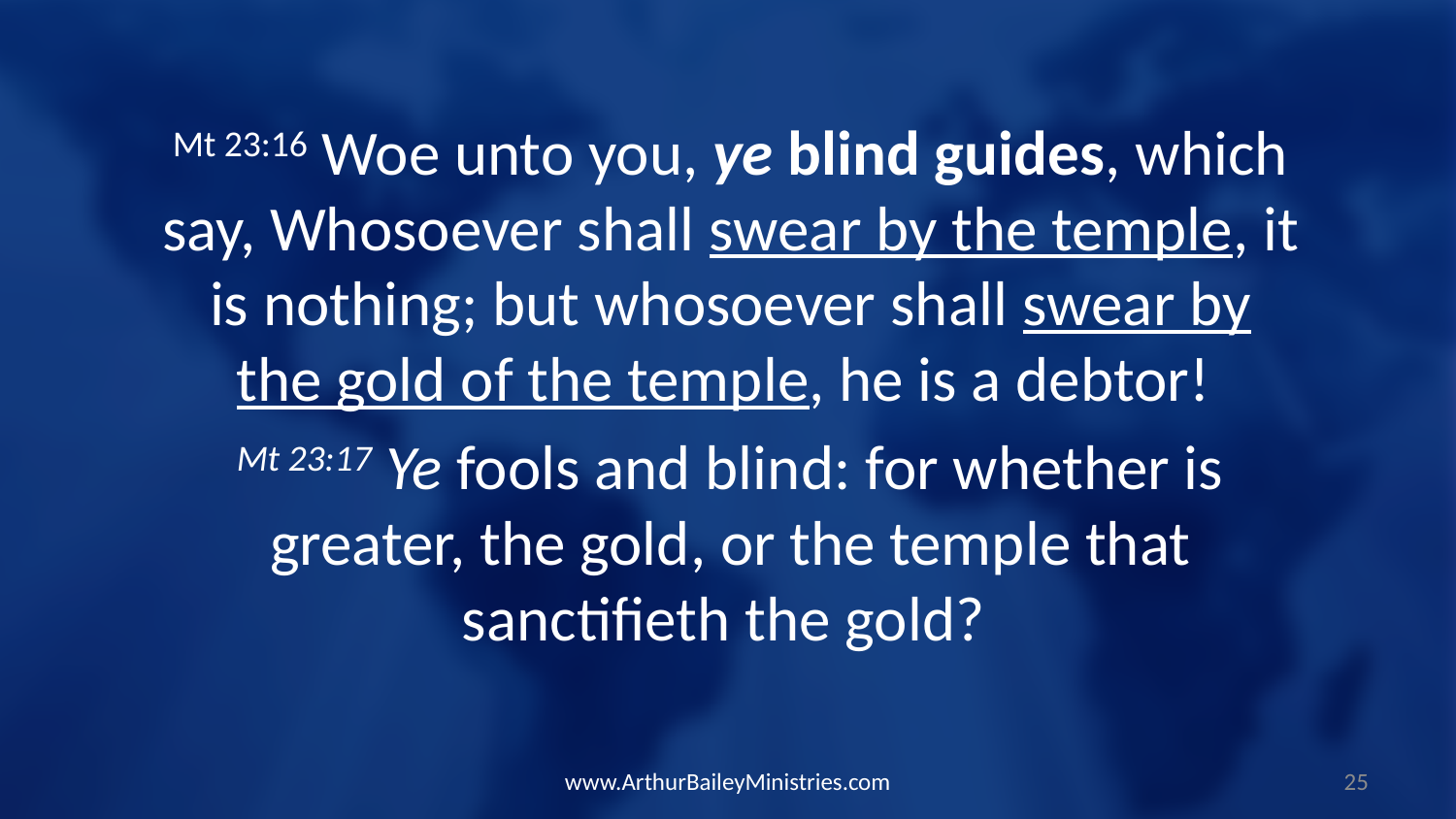

Mt 23:16 Woe unto you, ye blind guides, which say, Whosoever shall swear by the temple, it is nothing; but whosoever shall swear by the gold of the temple, he is a debtor!
Mt 23:17 Ye fools and blind: for whether is greater, the gold, or the temple that sanctifieth the gold?
www.ArthurBaileyMinistries.com
25